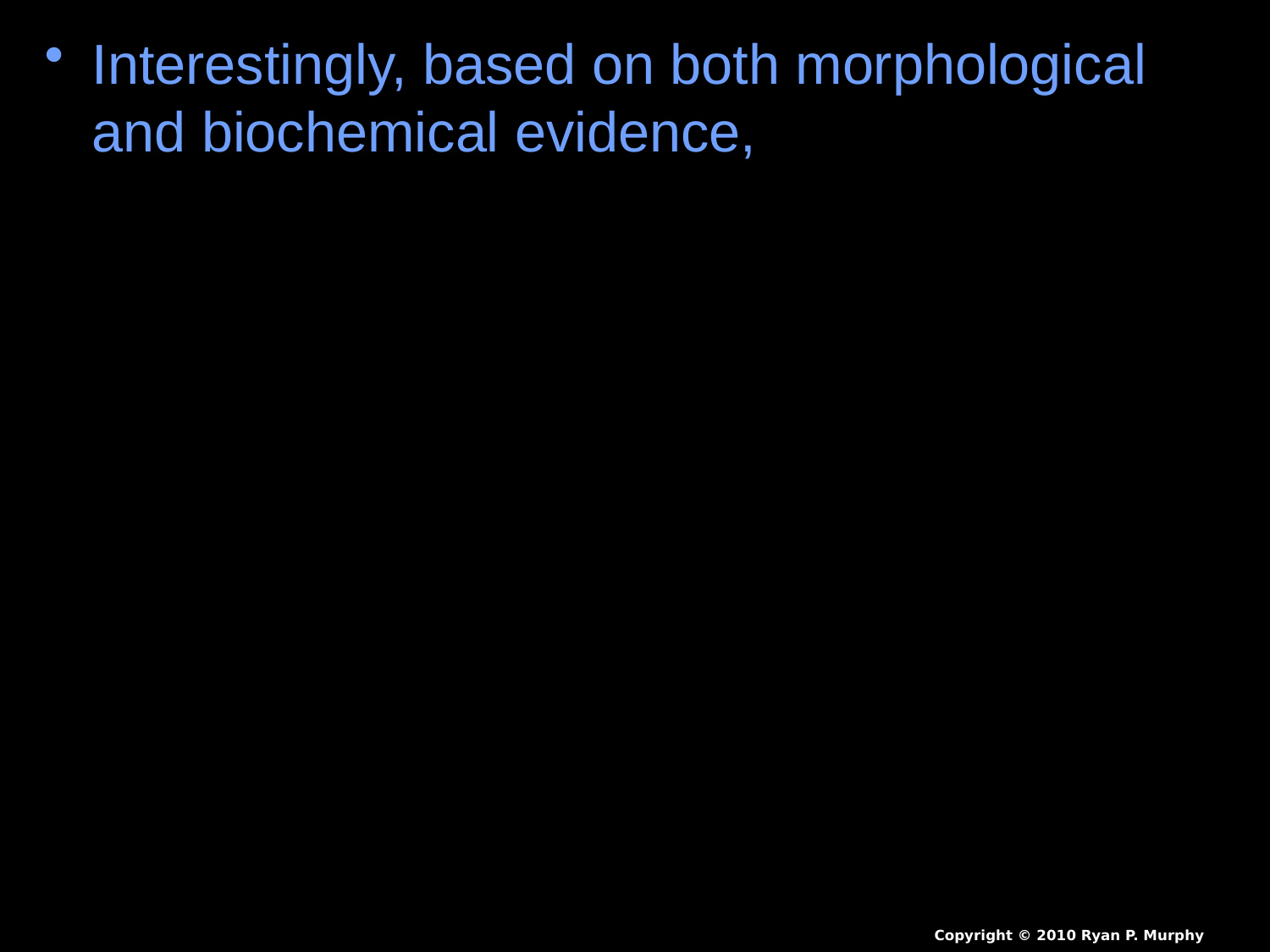

Interestingly, based on both morphological and biochemical evidence,
Copyright © 2010 Ryan P. Murphy